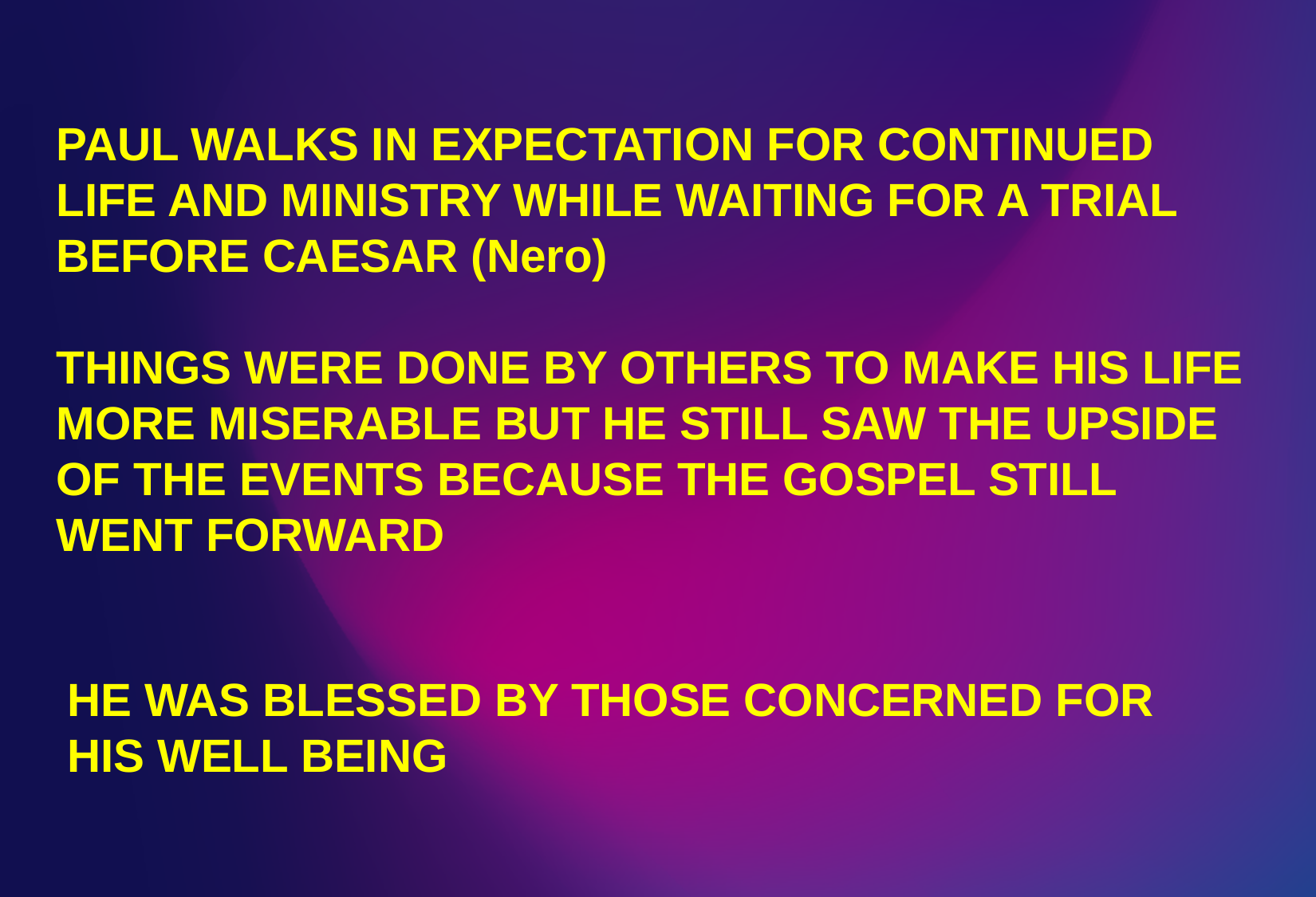

PAUL WALKS IN EXPECTATION FOR CONTINUED LIFE AND MINISTRY WHILE WAITING FOR A TRIAL BEFORE CAESAR (Nero)

THINGS WERE DONE BY OTHERS TO MAKE HIS LIFE MORE MISERABLE BUT HE STILL SAW THE UPSIDE OF THE EVENTS BECAUSE THE GOSPEL STILL WENT FORWARD
HE WAS BLESSED BY THOSE CONCERNED FOR HIS WELL BEING